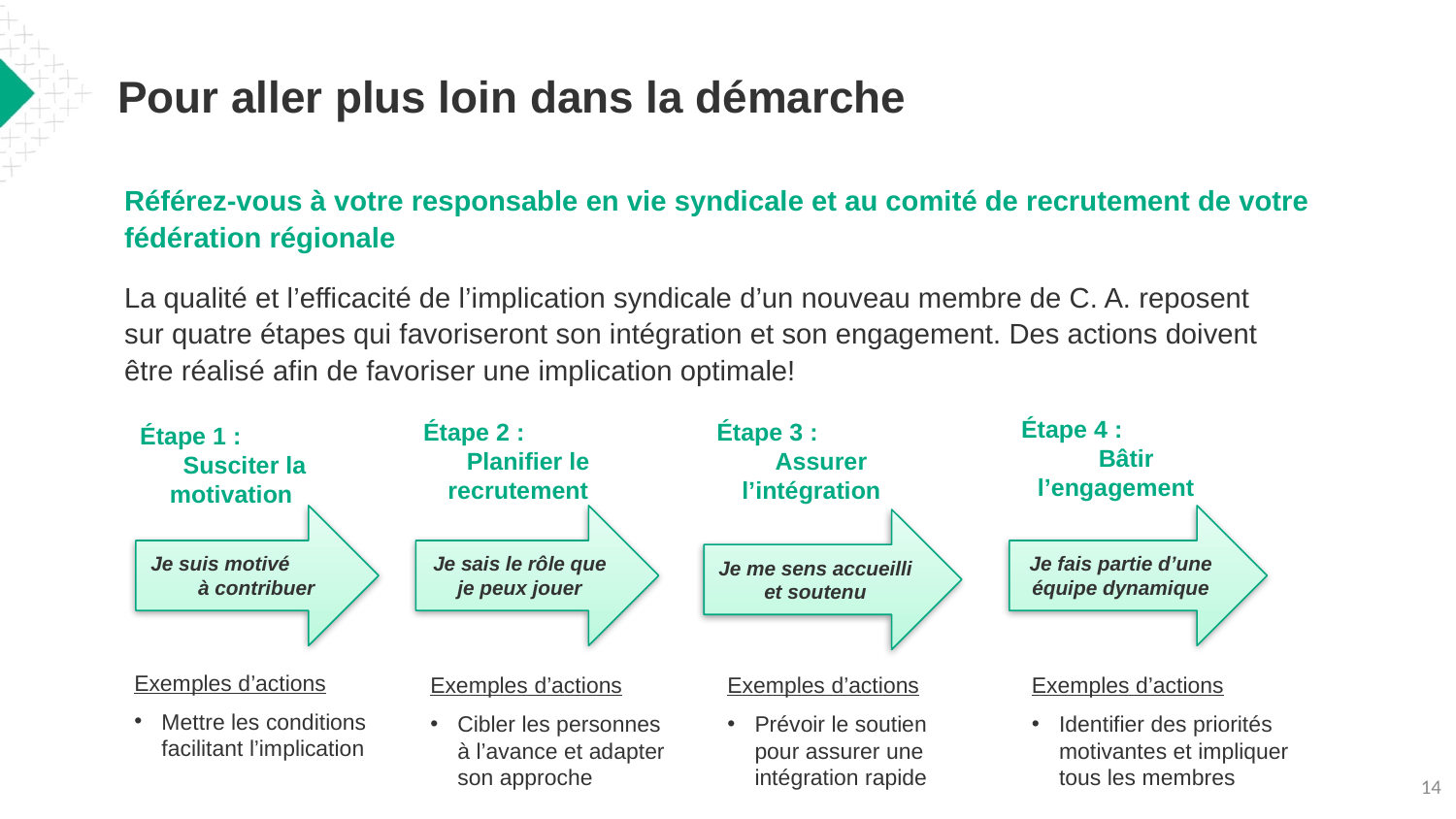

# Pour aller plus loin dans la démarche
Référez-vous à votre responsable en vie syndicale et au comité de recrutement de votre fédération régionale
La qualité et l’efficacité de l’implication syndicale d’un nouveau membre de C. A. reposent   sur quatre étapes qui favoriseront son intégration et son engagement. Des actions doivent être réalisé afin de favoriser une implication optimale!

Étape 4 :                 Bâtir l’engagement
Étape 2 :                 Planifier le recrutement
Étape 3 :                 Assurer l’intégration
Étape 1 :                 Susciter la motivation
Je fais partie d’une équipe dynamique
Je suis motivé               à contribuer
Je sais le rôle que je peux jouer
Je me sens accueilli et soutenu
Exemples d’actions
Mettre les conditions facilitant l’implication

Exemples d’actions
Cibler les personnes à l’avance et adapter son approche

Exemples d’actions
Prévoir le soutien pour assurer une intégration rapide

Exemples d’actions
Identifier des priorités motivantes et impliquer tous les membres

14